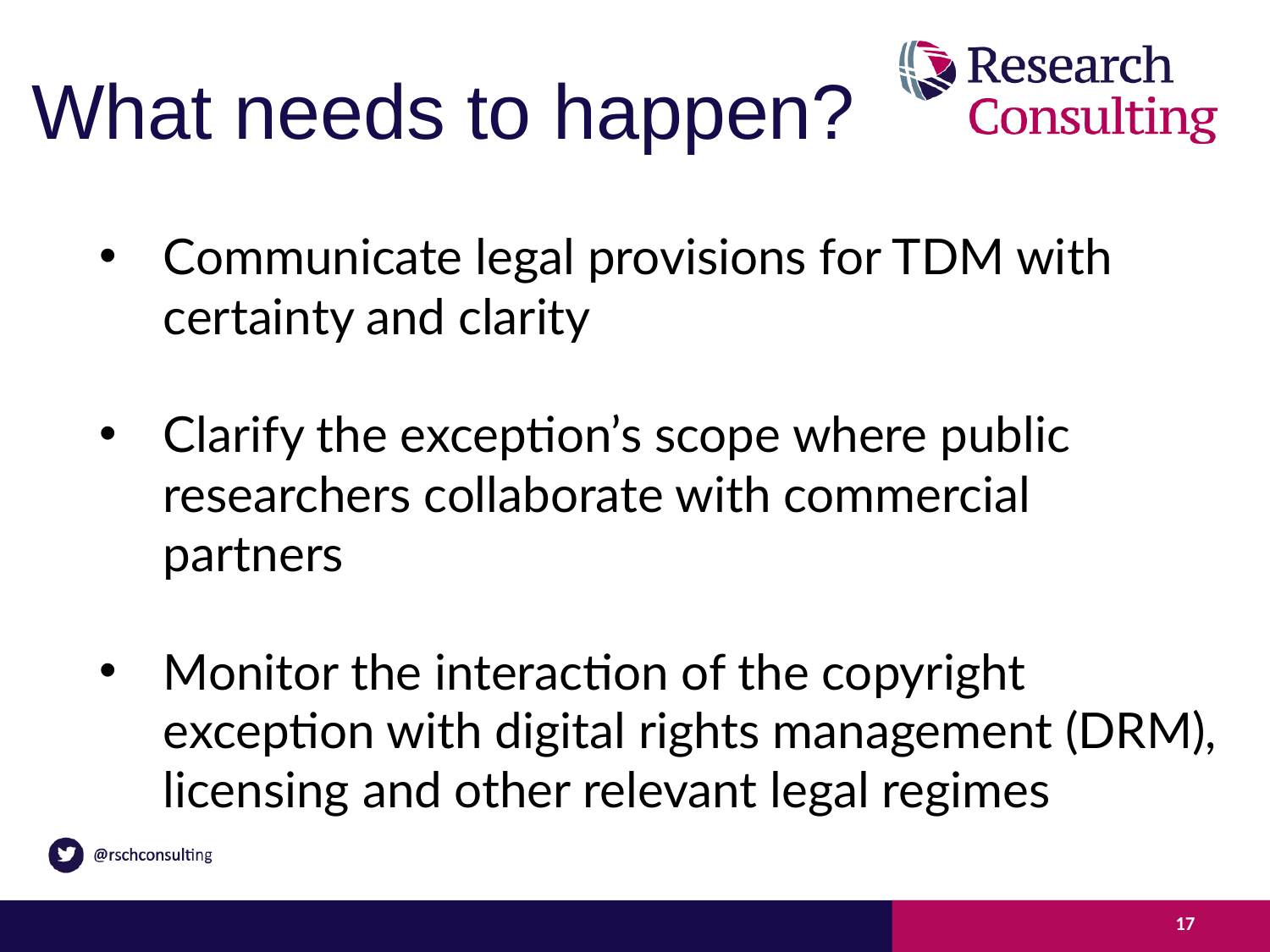

# What needs to happen?
Communicate legal provisions for TDM with certainty and clarity

Clarify the exception’s scope where public researchers collaborate with commercial partners

Monitor the interaction of the copyright exception with digital rights management (DRM), licensing and other relevant legal regimes

17